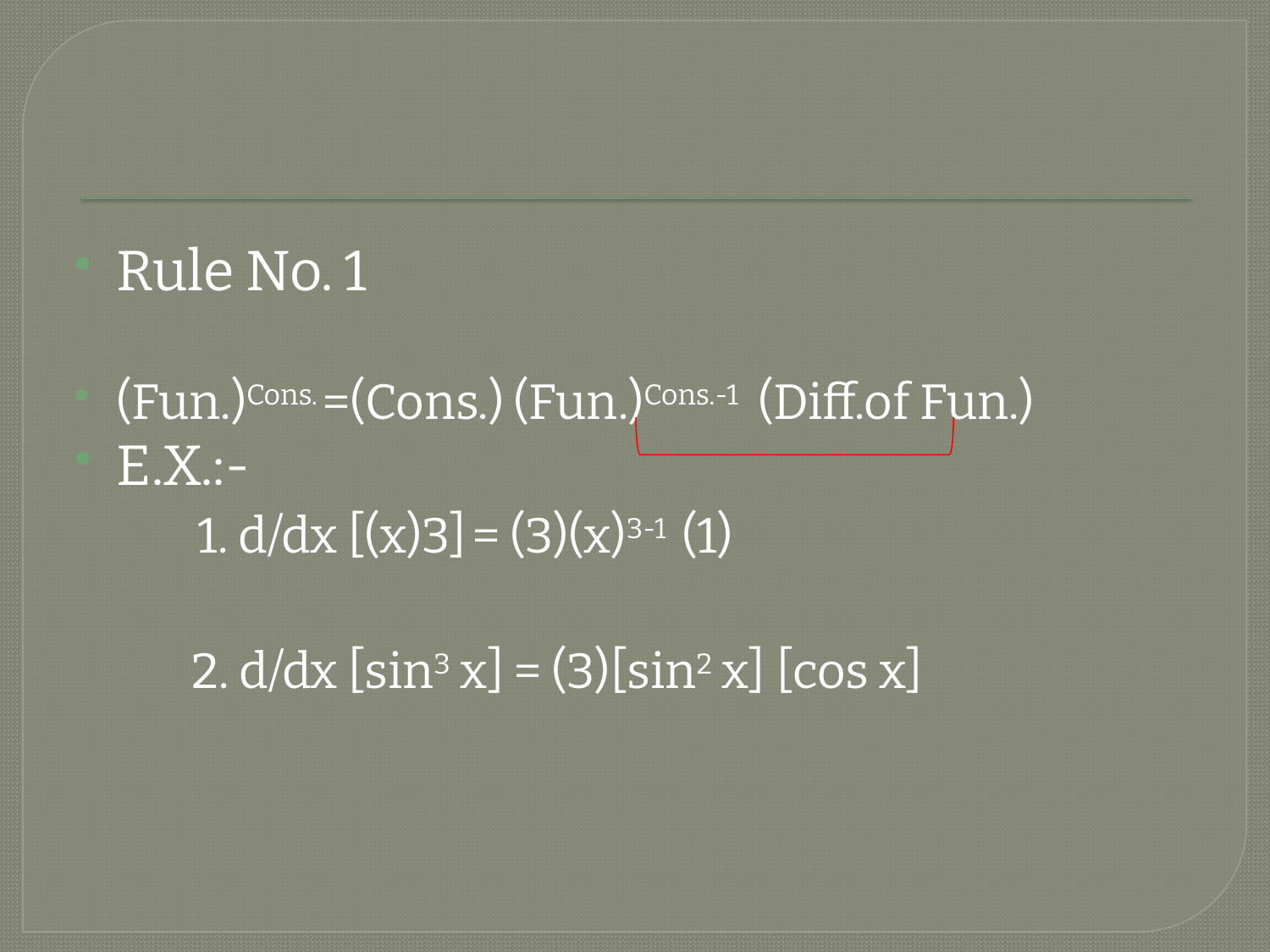

Rule No. 1

(Fun.)Cons. =(Cons.) (Fun.)Cons.-1  (Diff.of Fun.)
E.X.:-
           1. d/dx [(x)3] = (3)(x)3-1  (1)

           2. d/dx [sin3 x] = (3)[sin2 x] [cos x]